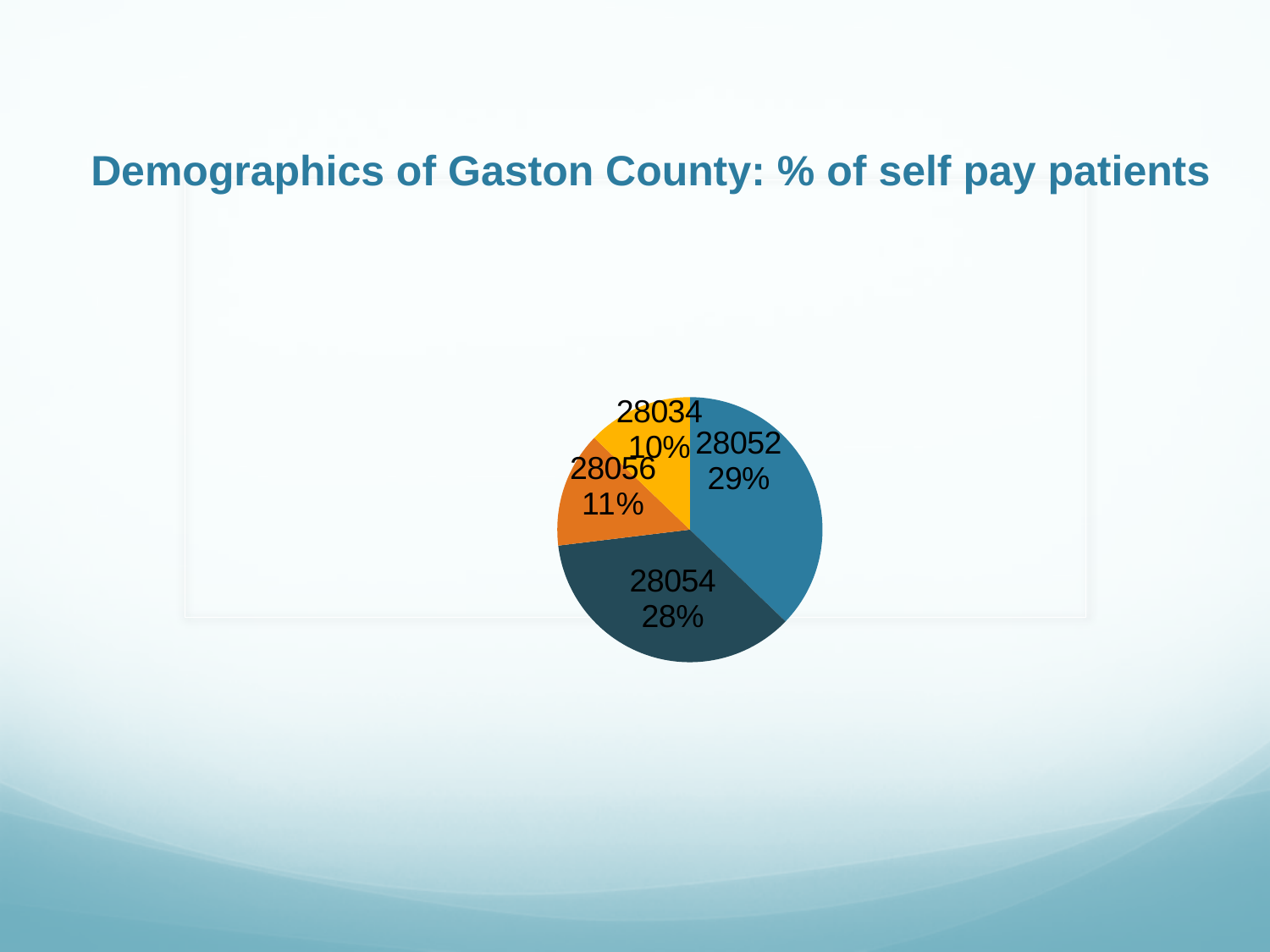

# Demographics of Gaston County: % of self pay patients

### Chart

| Category | % of Total |
|---|---|
| 28052.0 | 0.29 |
| 28054.0 | 0.28 |
| 28056.0 | 0.11 |
| 28034.0 | 0.1 |